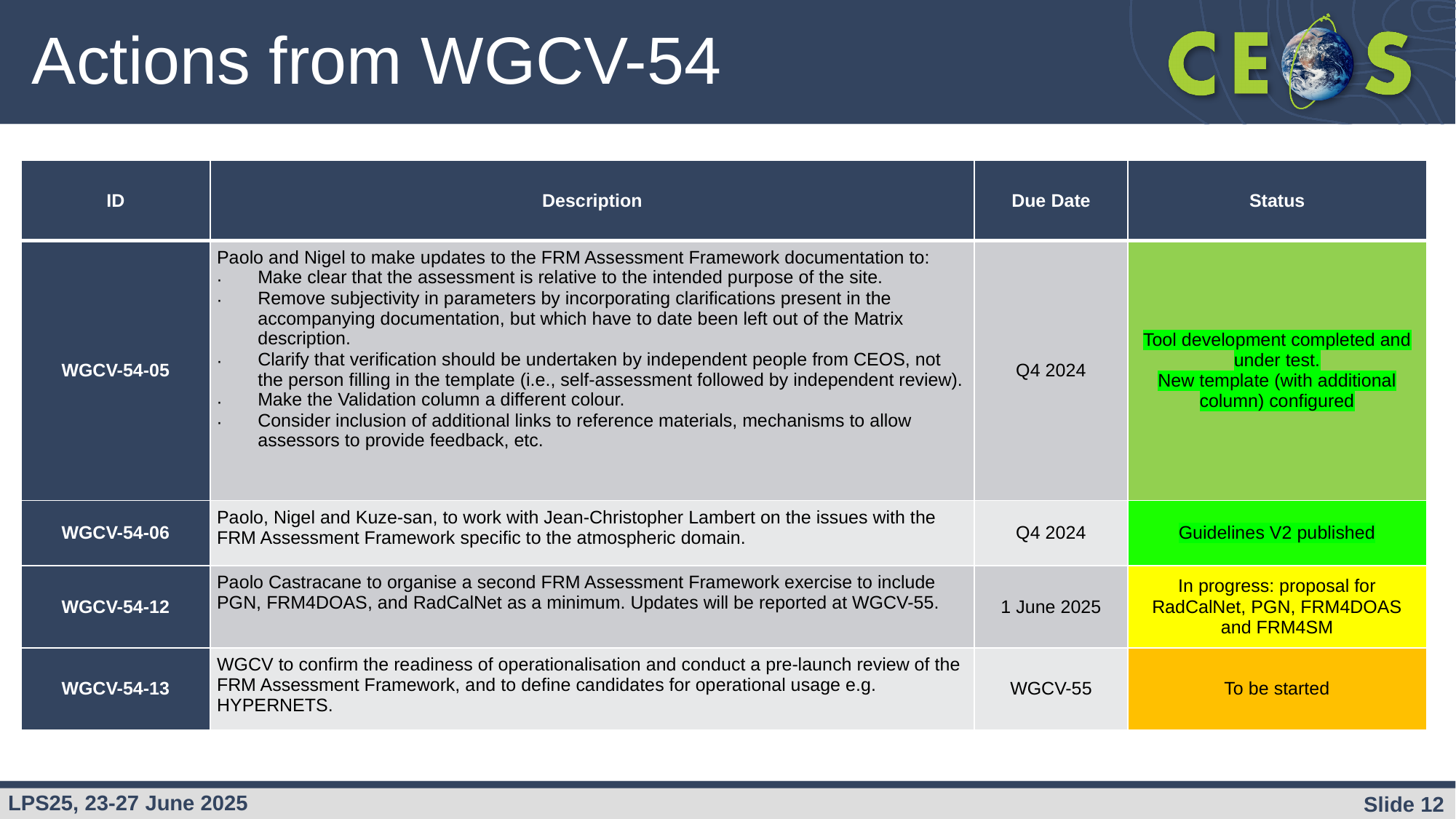

# Actions from WGCV-54
| ID | Description | Due Date | Status |
| --- | --- | --- | --- |
| WGCV-54-05 | Paolo and Nigel to make updates to the FRM Assessment Framework documentation to: Make clear that the assessment is relative to the intended purpose of the site. Remove subjectivity in parameters by incorporating clarifications present in the accompanying documentation, but which have to date been left out of the Matrix description. Clarify that verification should be undertaken by independent people from CEOS, not the person filling in the template (i.e., self-assessment followed by independent review). Make the Validation column a different colour. Consider inclusion of additional links to reference materials, mechanisms to allow assessors to provide feedback, etc. | Q4 2024 | Tool development completed and under test. New template (with additional column) configured |
| WGCV-54-06 | Paolo, Nigel and Kuze-san, to work with Jean-Christopher Lambert on the issues with the FRM Assessment Framework specific to the atmospheric domain. | Q4 2024 | Guidelines V2 published |
| WGCV-54-12 | Paolo Castracane to organise a second FRM Assessment Framework exercise to include PGN, FRM4DOAS, and RadCalNet as a minimum. Updates will be reported at WGCV-55. | 1 June 2025 | In progress: proposal for RadCalNet, PGN, FRM4DOAS and FRM4SM |
| WGCV-54-13 | WGCV to confirm the readiness of operationalisation and conduct a pre-launch review of the FRM Assessment Framework, and to define candidates for operational usage e.g. HYPERNETS. | WGCV-55 | To be started |